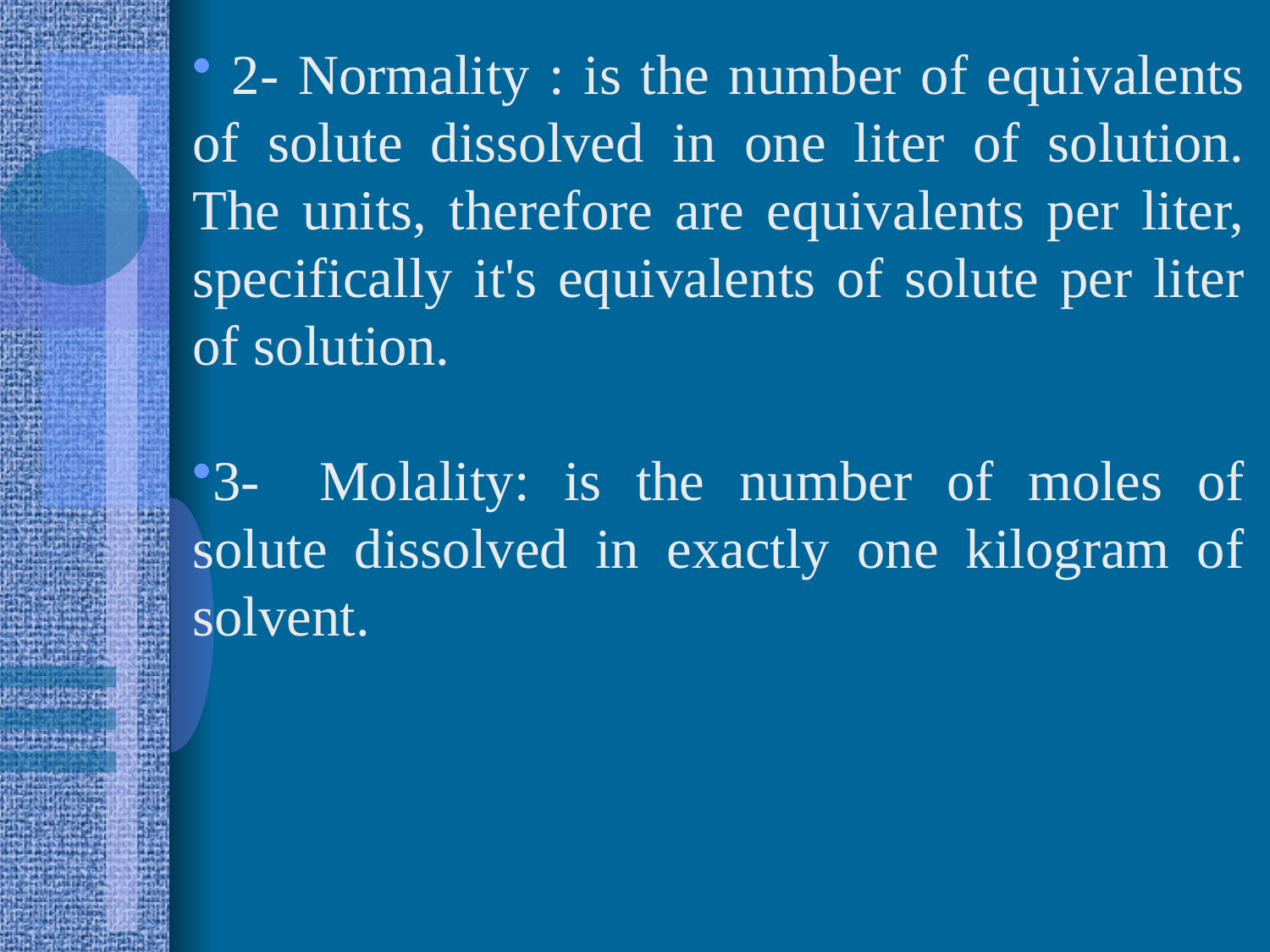

2- Normality : is the number of equivalents of solute dissolved in one liter of solution. The units, therefore are equivalents per liter, specifically it's equivalents of solute per liter of solution.

3-	Molality: is the number of moles of solute dissolved in exactly one kilogram of solvent.